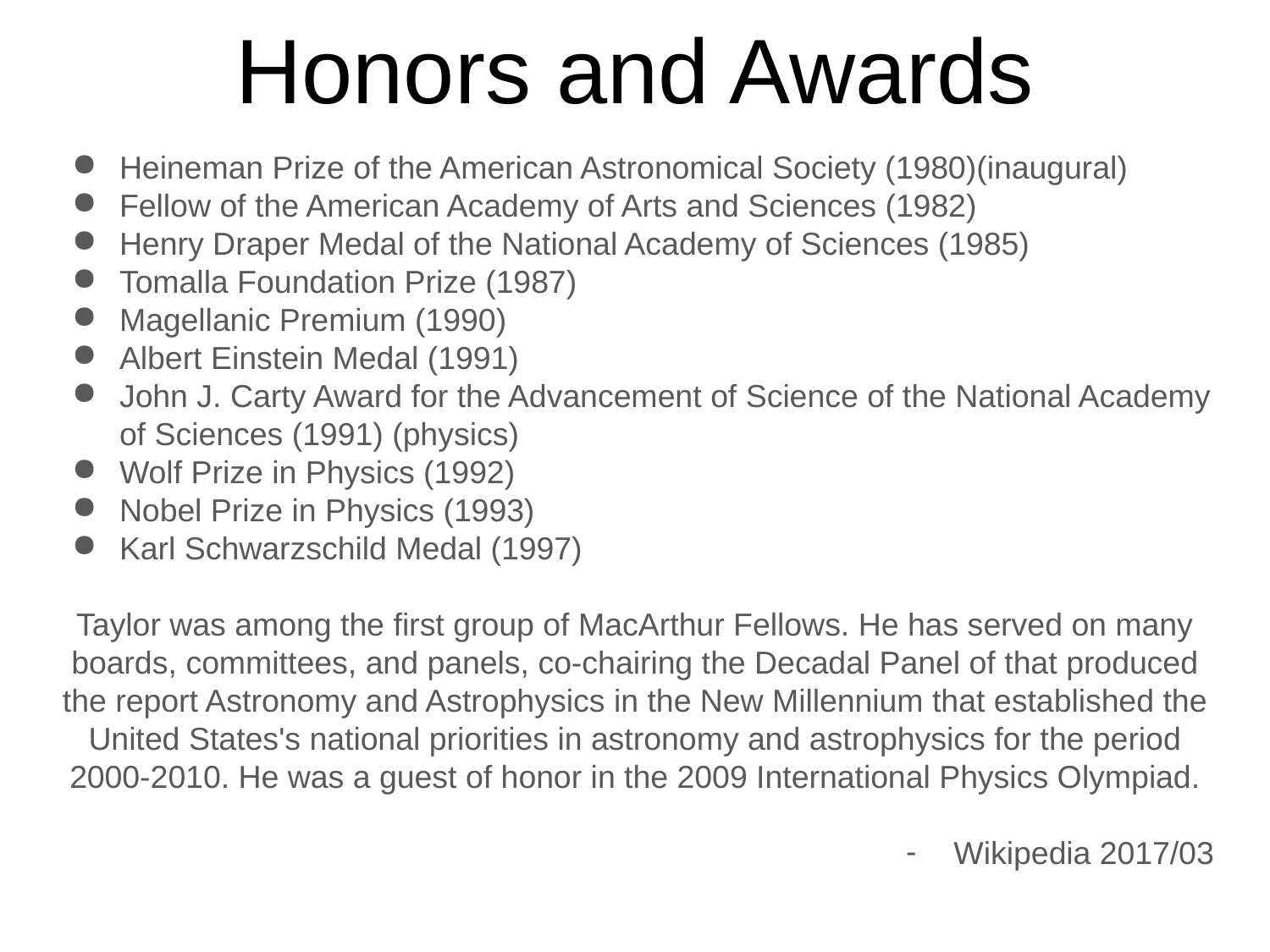

# Honors and Awards
Heineman Prize of the American Astronomical Society (1980)(inaugural)
Fellow of the American Academy of Arts and Sciences (1982)
Henry Draper Medal of the National Academy of Sciences (1985)
Tomalla Foundation Prize (1987)
Magellanic Premium (1990)
Albert Einstein Medal (1991)
John J. Carty Award for the Advancement of Science of the National Academy of Sciences (1991) (physics)
Wolf Prize in Physics (1992)
Nobel Prize in Physics (1993)
Karl Schwarzschild Medal (1997)

Taylor was among the first group of MacArthur Fellows. He has served on many boards, committees, and panels, co-chairing the Decadal Panel of that produced the report Astronomy and Astrophysics in the New Millennium that established the United States's national priorities in astronomy and astrophysics for the period 2000-2010. He was a guest of honor in the 2009 International Physics Olympiad.

Wikipedia 2017/03